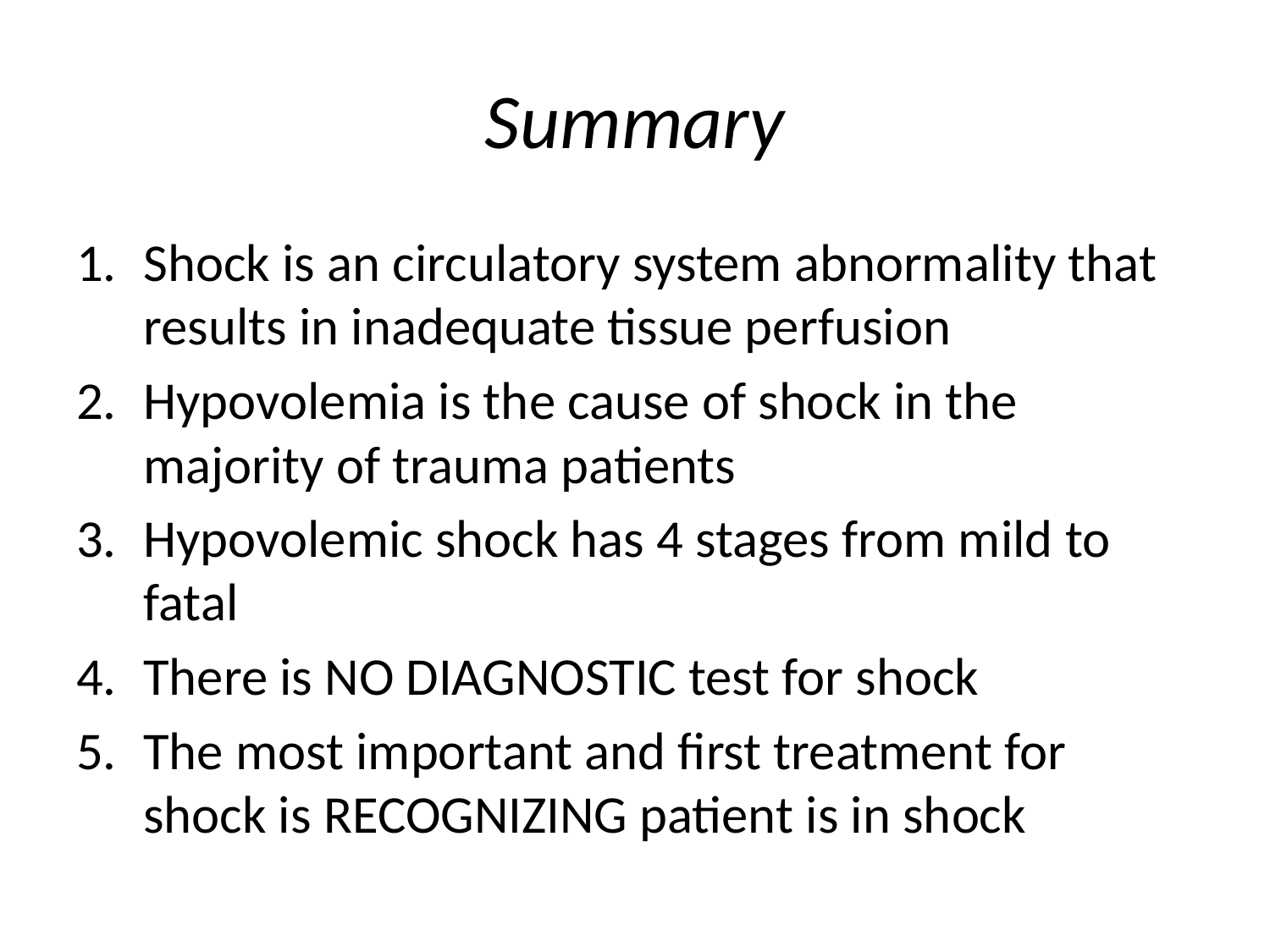

# Summary
Shock is an circulatory system abnormality that results in inadequate tissue perfusion
Hypovolemia is the cause of shock in the majority of trauma patients
Hypovolemic shock has 4 stages from mild to fatal
There is NO DIAGNOSTIC test for shock
The most important and first treatment for shock is RECOGNIZING patient is in shock